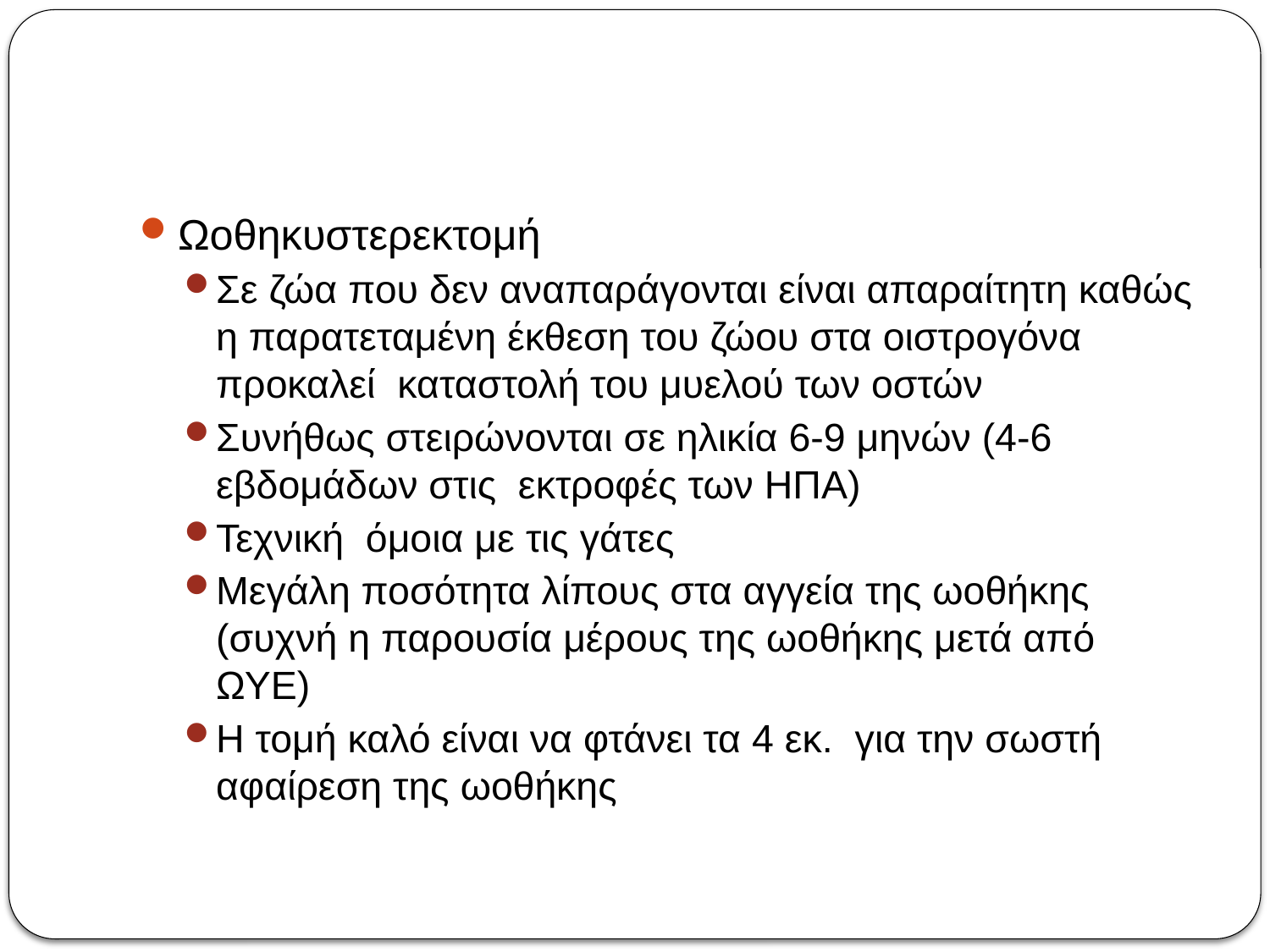

#
Ωοθηκυστερεκτομή
Σε ζώα που δεν αναπαράγονται είναι απαραίτητη καθώς η παρατεταμένη έκθεση του ζώου στα οιστρογόνα προκαλεί  καταστολή του μυελού των οστών
Συνήθως στειρώνονται σε ηλικία 6-9 μηνών (4-6 εβδομάδων στις  εκτροφές των ΗΠΑ)
Τεχνική  όμοια με τις γάτες
Μεγάλη ποσότητα λίπους στα αγγεία της ωοθήκης (συχνή η παρουσία μέρους της ωοθήκης μετά από ΩΥΕ)
Η τομή καλό είναι να φτάνει τα 4 εκ.  για την σωστή αφαίρεση της ωοθήκης